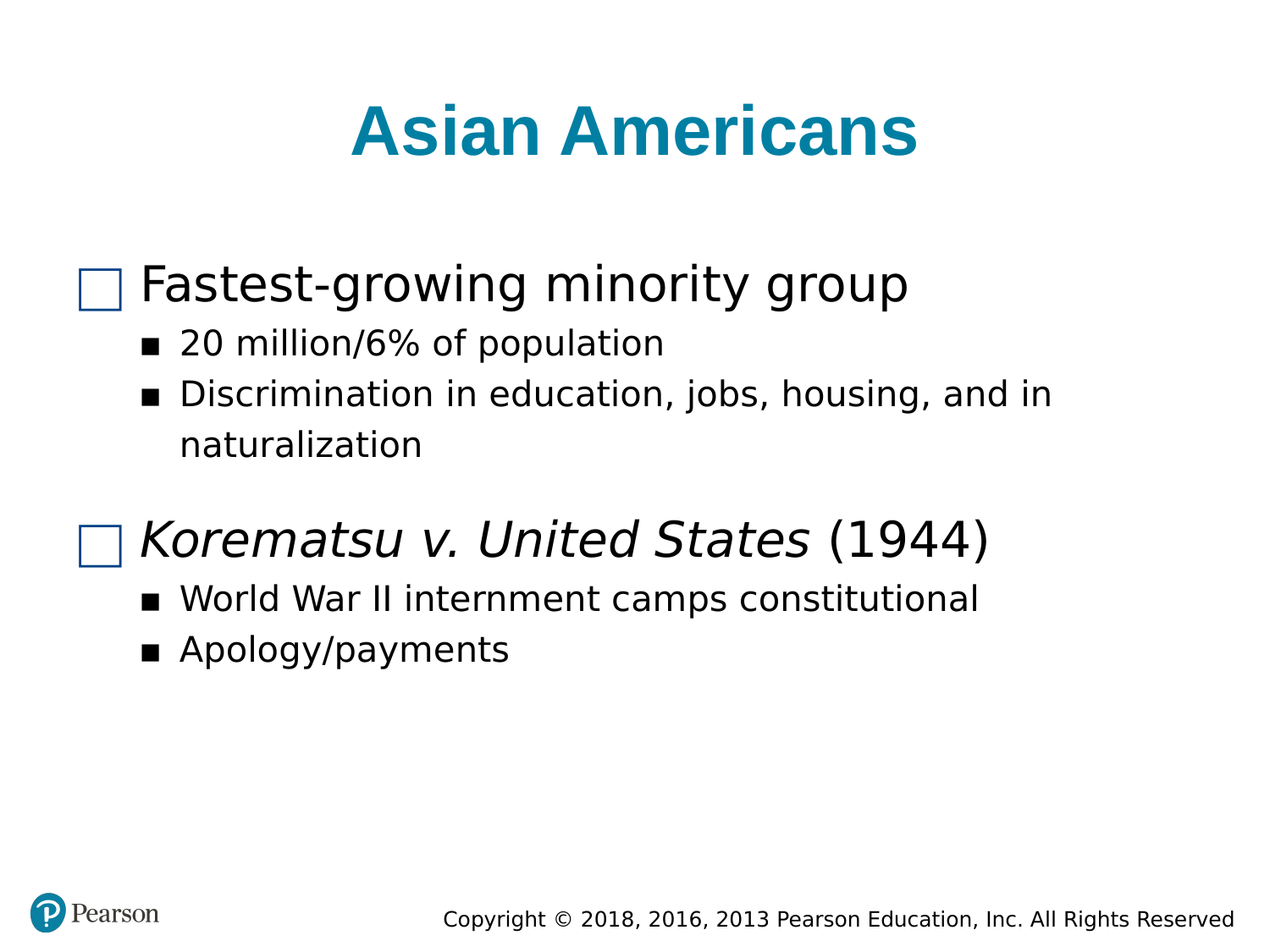

# Asian Americans
Fastest-growing minority group
20 million/6% of population
Discrimination in education, jobs, housing, and in naturalization
Korematsu v. United States (1944)
World War II internment camps constitutional
Apology/payments